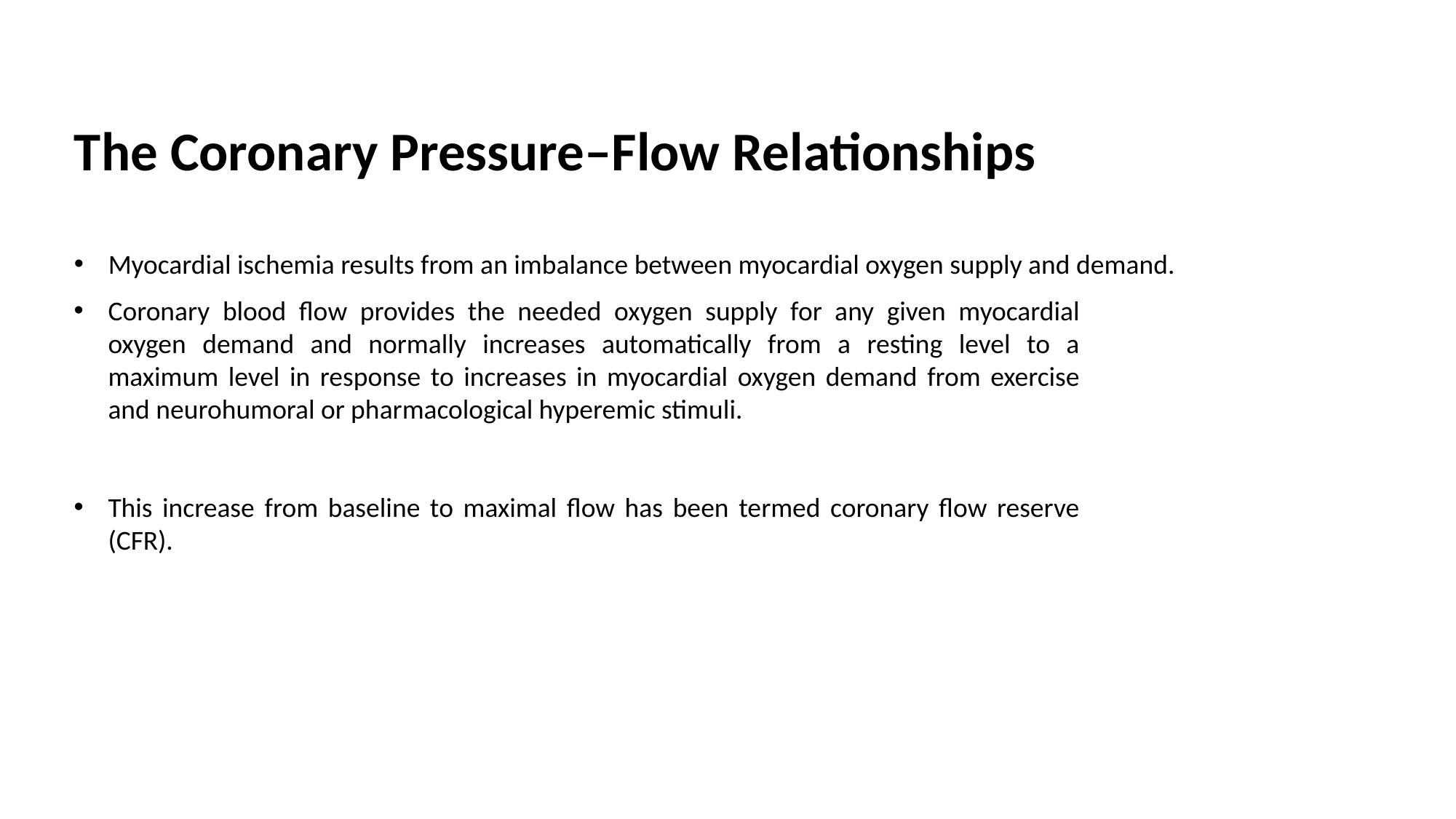

The Coronary Pressure–Flow Relationships

Myocardial ischemia results from an imbalance between myocardial oxygen supply and demand.
Coronary blood flow provides the needed oxygen supply for any given myocardial oxygen demand and normally increases automatically from a resting level to a maximum level in response to increases in myocardial oxygen demand from exercise and neurohumoral or pharmacological hyperemic stimuli.

This increase from baseline to maximal flow has been termed coronary flow reserve (CFR).